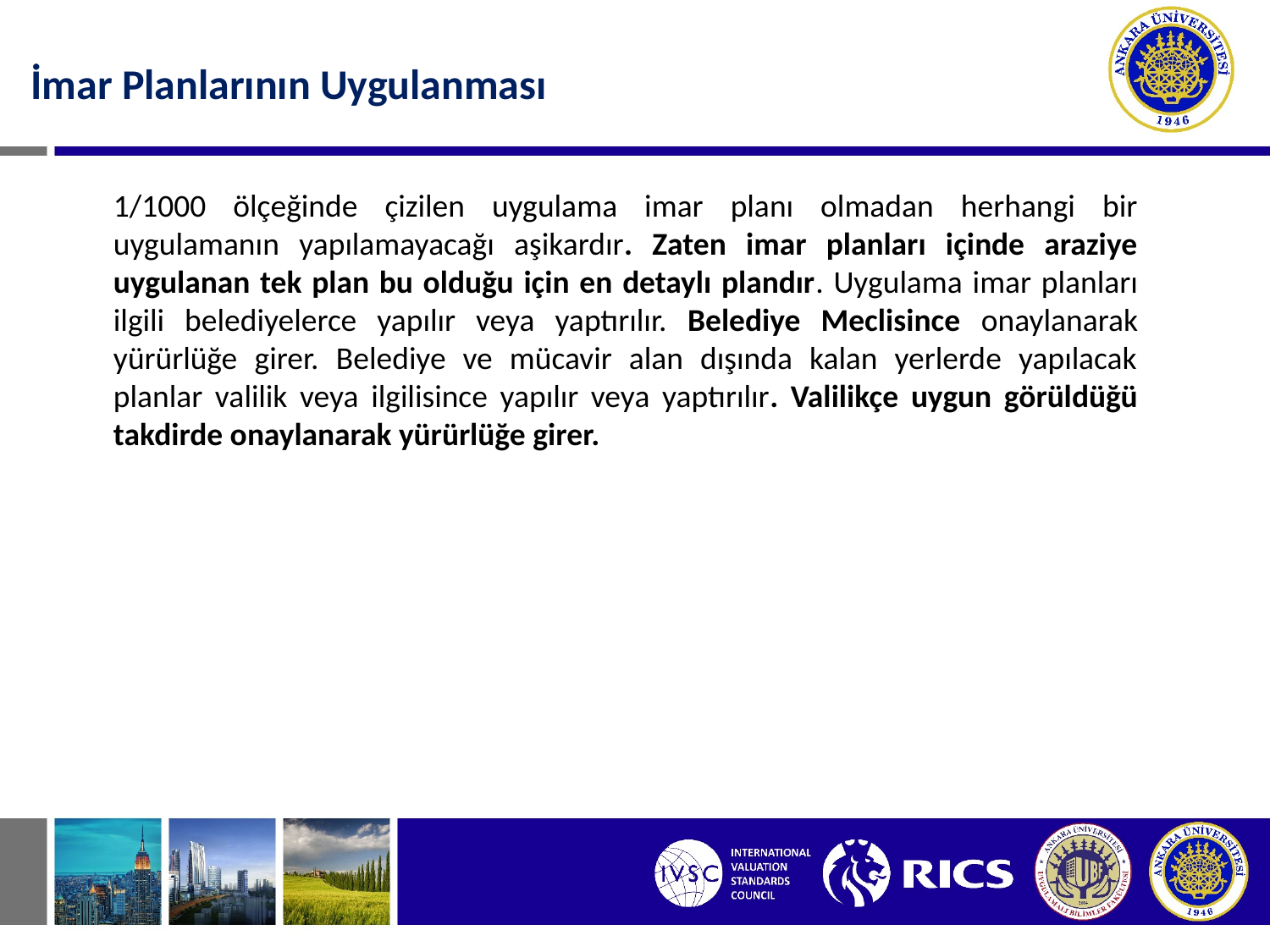

İmar Planlarının Uygulanması

1/1000 ölçeğinde çizilen uygulama imar planı olmadan herhangi bir uygulamanın yapılamayacağı aşikardır. Zaten imar planları içinde araziye uygulanan tek plan bu olduğu için en detaylı plandır. Uygulama imar planları ilgili belediyelerce yapılır veya yaptırılır. Belediye Meclisince onaylanarak yürürlüğe girer. Belediye ve mücavir alan dışında kalan yerlerde yapılacak planlar valilik veya ilgilisince yapılır veya yaptırılır. Valilikçe uygun görüldüğü takdirde onaylanarak yürürlüğe girer.